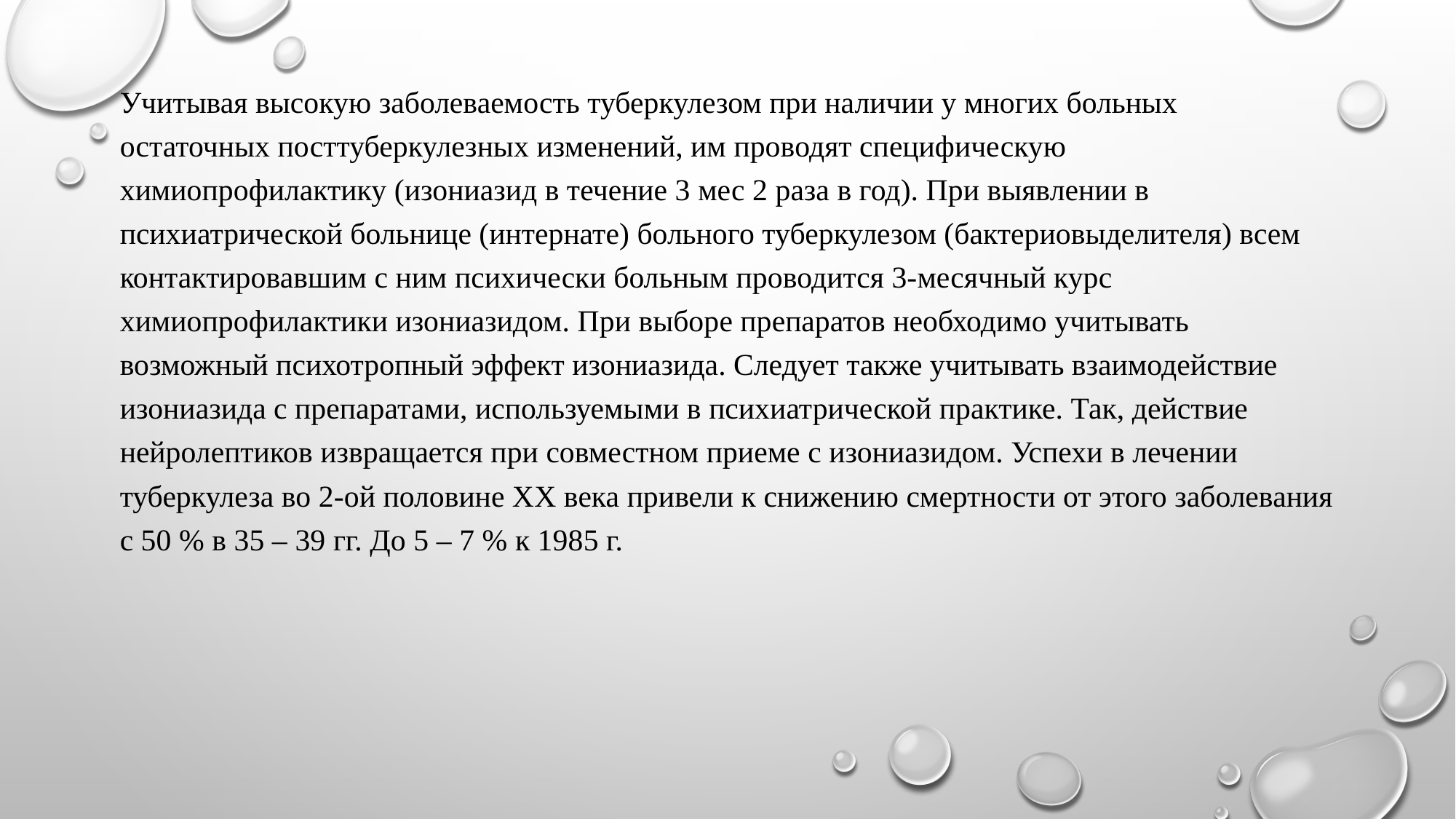

Учитывая высокую заболеваемость туберкулезом при наличии у многих больных остаточных посттуберкулезных изменений, им проводят специфическую химиопрофилактику (изониазид в течение 3 мес 2 раза в год). При выявлении в психиатрической больнице (интернате) больного туберкулезом (бактериовыделителя) всем контактировавшим с ним психически больным проводится 3-месячный курс химиопрофилактики изониазидом. При выборе препаратов необходимо учитывать возможный психотропный эффект изониазида. Следует также учитывать взаимодействие изониазида с препаратами, используемыми в психиатрической практике. Так, действие нейролептиков извращается при совместном приеме с изониазидом. Успехи в лечении туберкулеза во 2-ой половине XX века привели к снижению смертности от этого заболевания с 50 % в 35 – 39 гг. До 5 – 7 % к 1985 г.